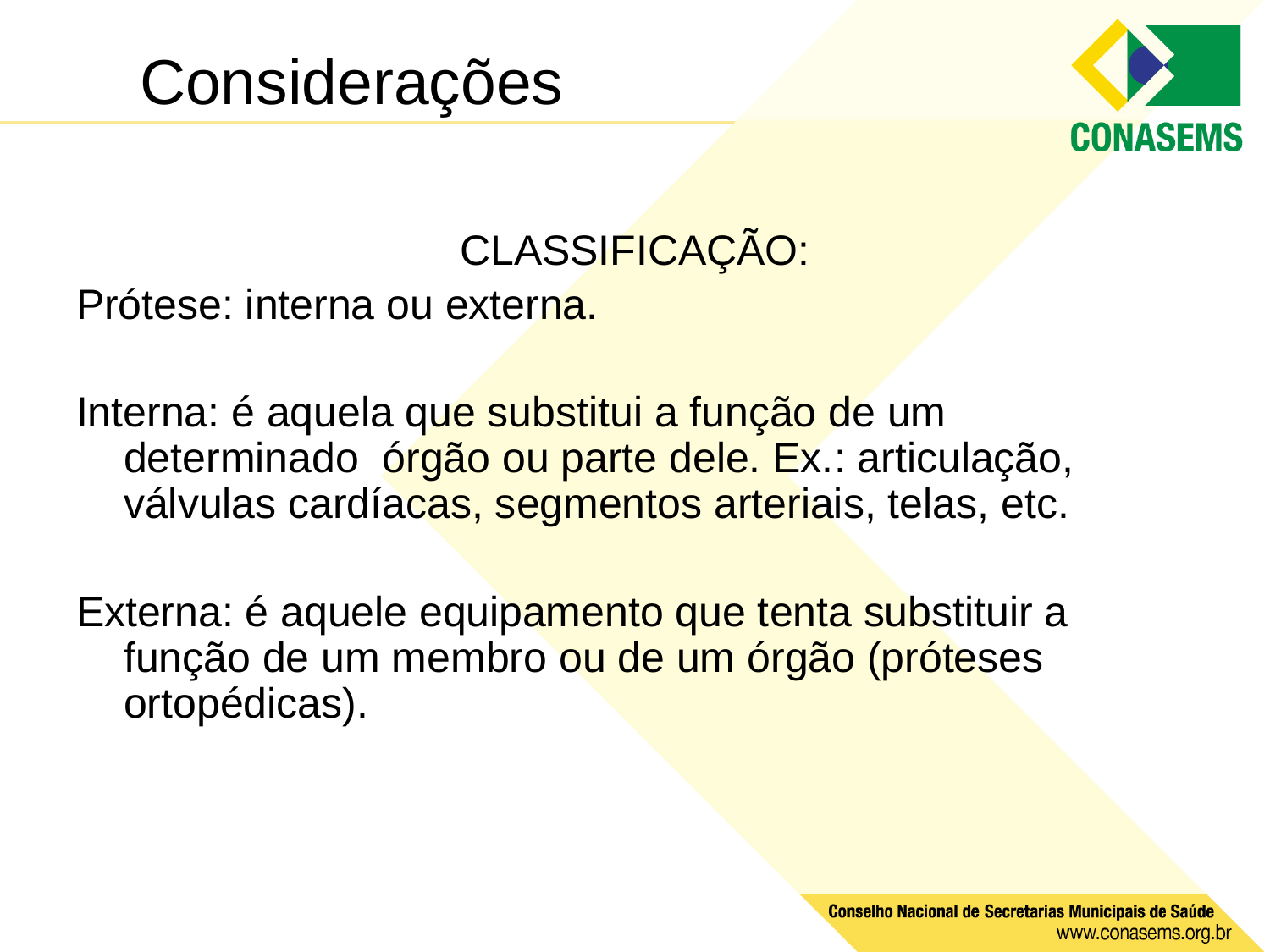

# Considerações
CLASSIFICAÇÃO:
Prótese: interna ou externa.

Interna: é aquela que substitui a função de um determinado  órgão ou parte dele. Ex.: articulação, válvulas cardíacas, segmentos arteriais, telas, etc.

Externa: é aquele equipamento que tenta substituir a função de um membro ou de um órgão (próteses ortopédicas).